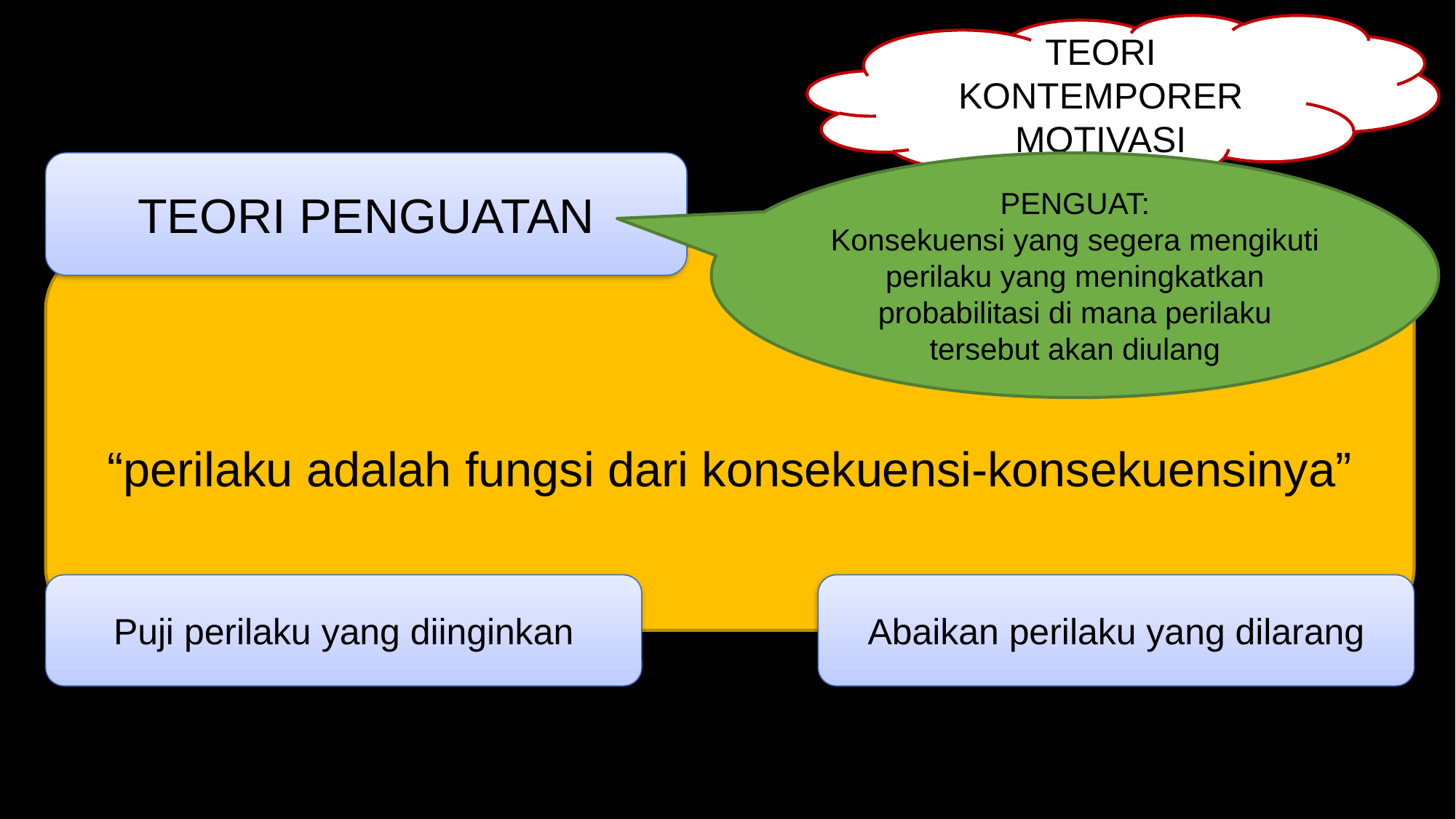

TEORI KONTEMPORER MOTIVASI
TEORI PENGUATAN
PENGUAT:
Konsekuensi yang segera mengikuti perilaku yang meningkatkan probabilitasi di mana perilaku tersebut akan diulang

“perilaku adalah fungsi dari konsekuensi-konsekuensinya”
Puji perilaku yang diinginkan
Abaikan perilaku yang dilarang